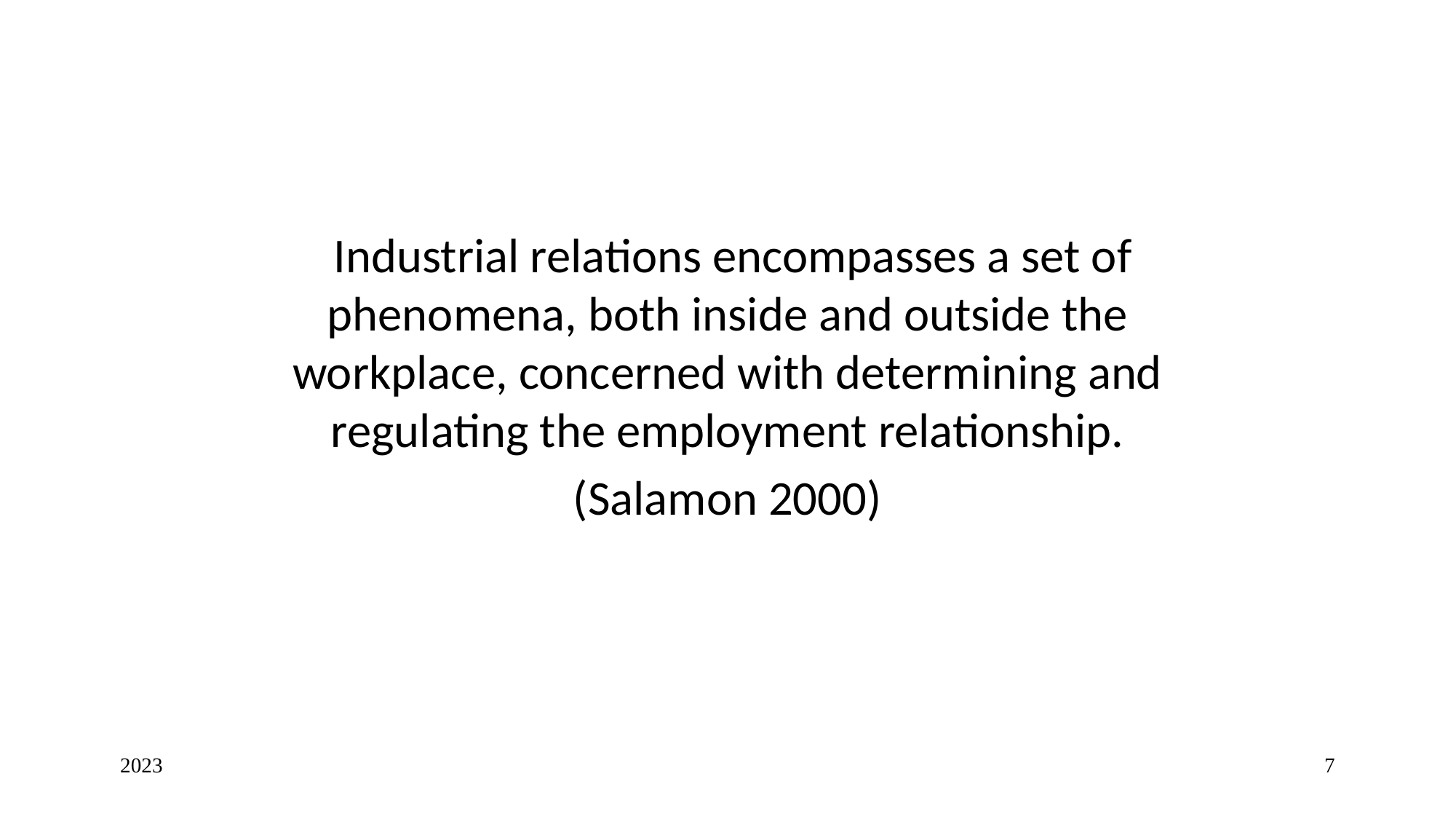

Industrial relations encompasses a set of phenomena, both inside and outside the workplace, concerned with determining and regulating the employment relationship.
(Salamon 2000)
2023
7